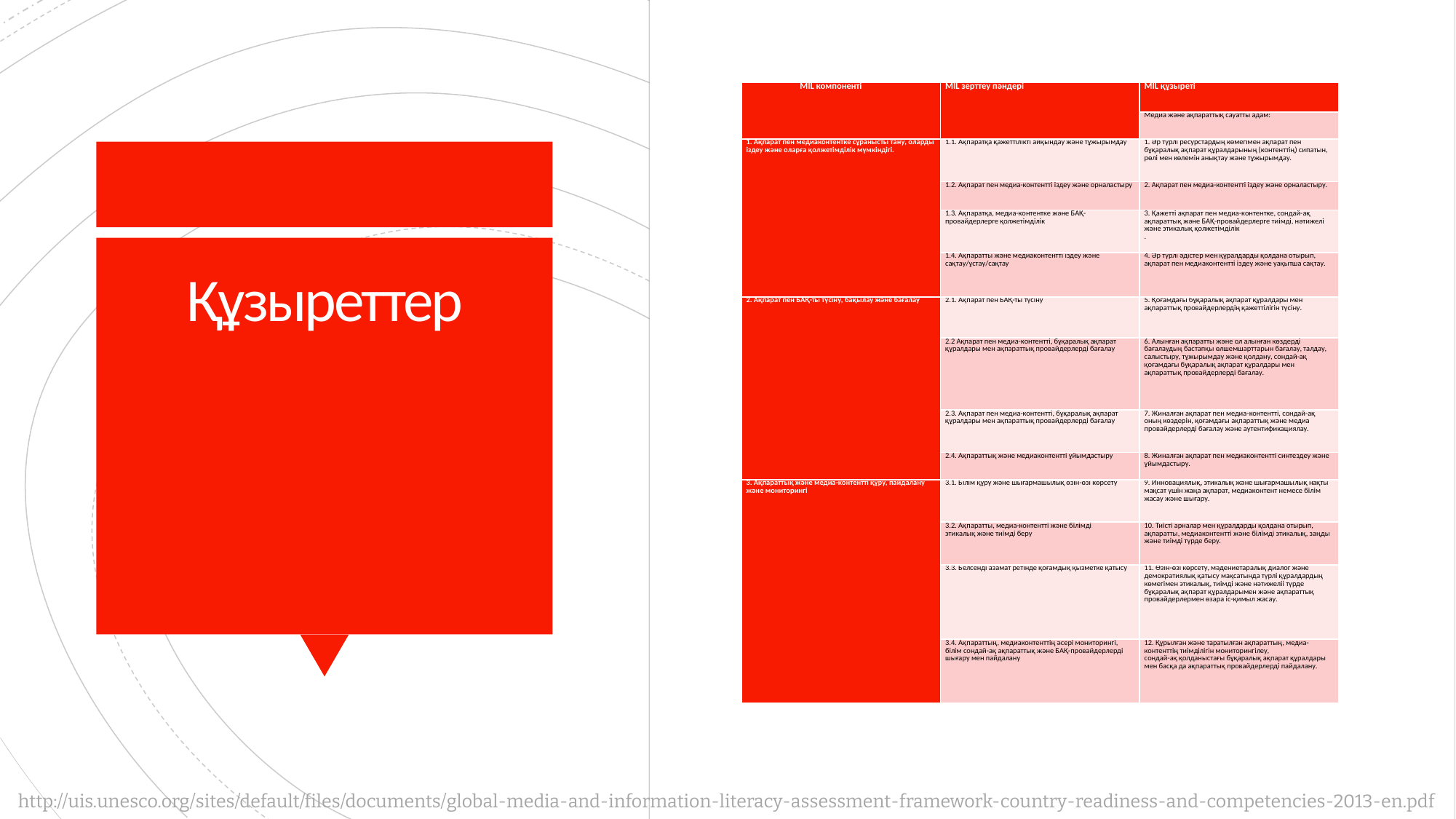

| MIL компоненті | MIL зерттеу пәндері | MIL құзыреті |
| --- | --- | --- |
|  |  | Медиа және ақпараттық сауатты адам: |
| 1. Ақпарат пен медиаконтентке сұранысты тану, оларды іздеу және оларға қолжетімділік мүмкіндігі. | 1.1. Ақпаратқа қажеттілікті айқындау және тұжырымдау | 1. Әр түрлі ресурстардың көмегімен ақпарат пен бұқаралық ақпарат құралдарының (контенттің) сипатын, рөлі мен көлемін анықтау және тұжырымдау. |
|  | 1.2. Ақпарат пен медиа-контентті іздеу және орналастыру | 2. Ақпарат пен медиа-контентті іздеу және орналастыру. |
|  | 1.3. Ақпаратқа, медиа-контентке және БАҚ-провайдерлерге қолжетімділік | 3. Қажетті ақпарат пен медиа-контентке, сондай-ақ ақпараттық және БАҚ-провайдерлерге тиімді, нәтижелі және этикалық қолжетімділік . |
|  | 1.4. Ақпаратты және медиаконтентті іздеу және сақтау/ұстау/сақтау | 4. Әр түрлі әдістер мен құралдарды қолдана отырып, ақпарат пен медиаконтентті іздеу және уақытша сақтау. |
| 2. Ақпарат пен БАҚ-ты түсіну, бақылау және бағалау | 2.1. Ақпарат пен БАҚ-ты түсіну | 5. Қоғамдағы бұқаралық ақпарат құралдары мен ақпараттық провайдерлердің қажеттілігін түсіну. |
|  | 2.2 Ақпарат пен медиа-контентті, бұқаралық ақпарат құралдары мен ақпараттық провайдерлерді бағалау | 6. Алынған ақпаратты және ол алынған көздерді бағалаудың бастапқы өлшемшарттарын бағалау, талдау, салыстыру, тұжырымдау және қолдану, сондай-ақ қоғамдағы бұқаралық ақпарат құралдары мен ақпараттық провайдерлерді бағалау. |
|  | 2.3. Ақпарат пен медиа-контентті, бұқаралық ақпарат құралдары мен ақпараттық провайдерлерді бағалау | 7. Жиналған ақпарат пен медиа-контентті, сондай-ақ оның көздерін, қоғамдағы ақпараттық және медиа провайдерлерді бағалау және аутентификациялау. |
|  | 2.4. Ақпараттық және медиаконтентті ұйымдастыру | 8. Жиналған ақпарат пен медиаконтентті синтездеу және ұйымдастыру. |
| 3. Ақпараттық және медиа-контентті құру, пайдалану және мониторингі | 3.1. Білім құру және шығармашылық өзін-өзі көрсету | 9. Инновациялық, этикалық және шығармашылық нақты мақсат үшін жаңа ақпарат, медиаконтент немесе білім жасау және шығару. |
|  | 3.2. Ақпаратты, медиа-контентті және білімді этикалық және тиімді беру | 10. Тиісті арналар мен құралдарды қолдана отырып, ақпаратты, медиаконтентті және білімді этикалық, заңды және тиімді түрде беру. |
|  | 3.3. Белсенді азамат ретінде қоғамдық қызметке қатысу | 11. Өзін-өзі көрсету, мәдениетаралық диалог және демократиялық қатысу мақсатында түрлі құралдардың көмегімен этикалық, тиімді және нәтижеліі түрде бұқаралық ақпарат құралдарымен және ақпараттық провайдерлермен өзара іс-қимыл жасау. |
|  | 3.4. Ақпараттың, медиаконтенттің әсері мониторингі, білім сондай-ақ ақпараттық және БАҚ-провайдерлерді шығару мен пайдалану | 12. Құрылған және таратылған ақпараттың, медиа-контенттің тиімділігін мониторингілеу, сондай-ақ қолданыстағы бұқаралық ақпарат құралдары мен басқа да ақпараттық провайдерлерді пайдалану. |

# Құзыреттер
http://uis.unesco.org/sites/default/files/documents/global-media-and-information-literacy-assessment-framework-country-readiness-and-competencies-2013-en.pdf